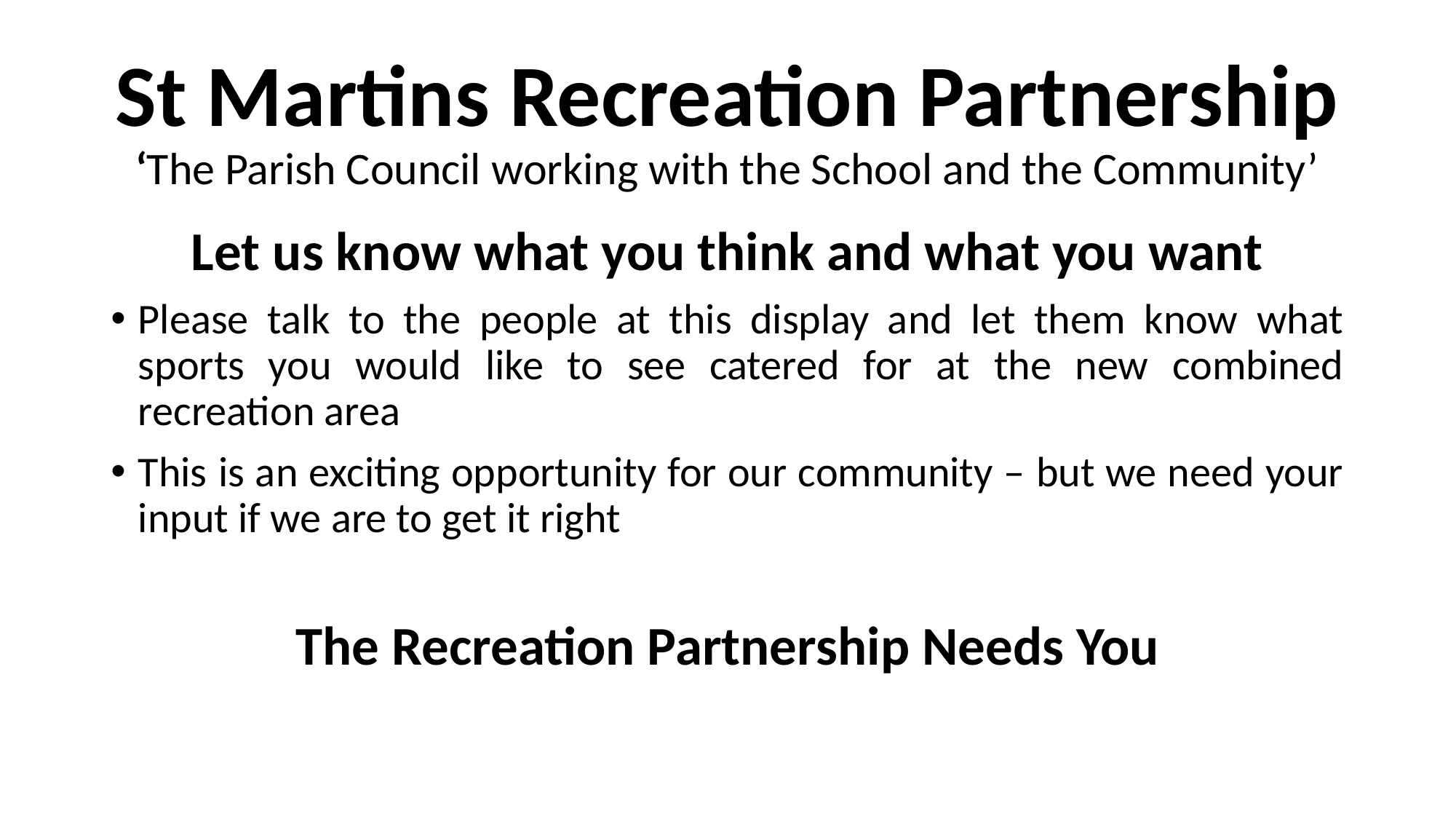

# St Martins Recreation Partnership ‘The Parish Council working with the School and the Community’
Let us know what you think and what you want
Please talk to the people at this display and let them know what sports you would like to see catered for at the new combined recreation area
This is an exciting opportunity for our community – but we need your input if we are to get it right

The Recreation Partnership Needs You